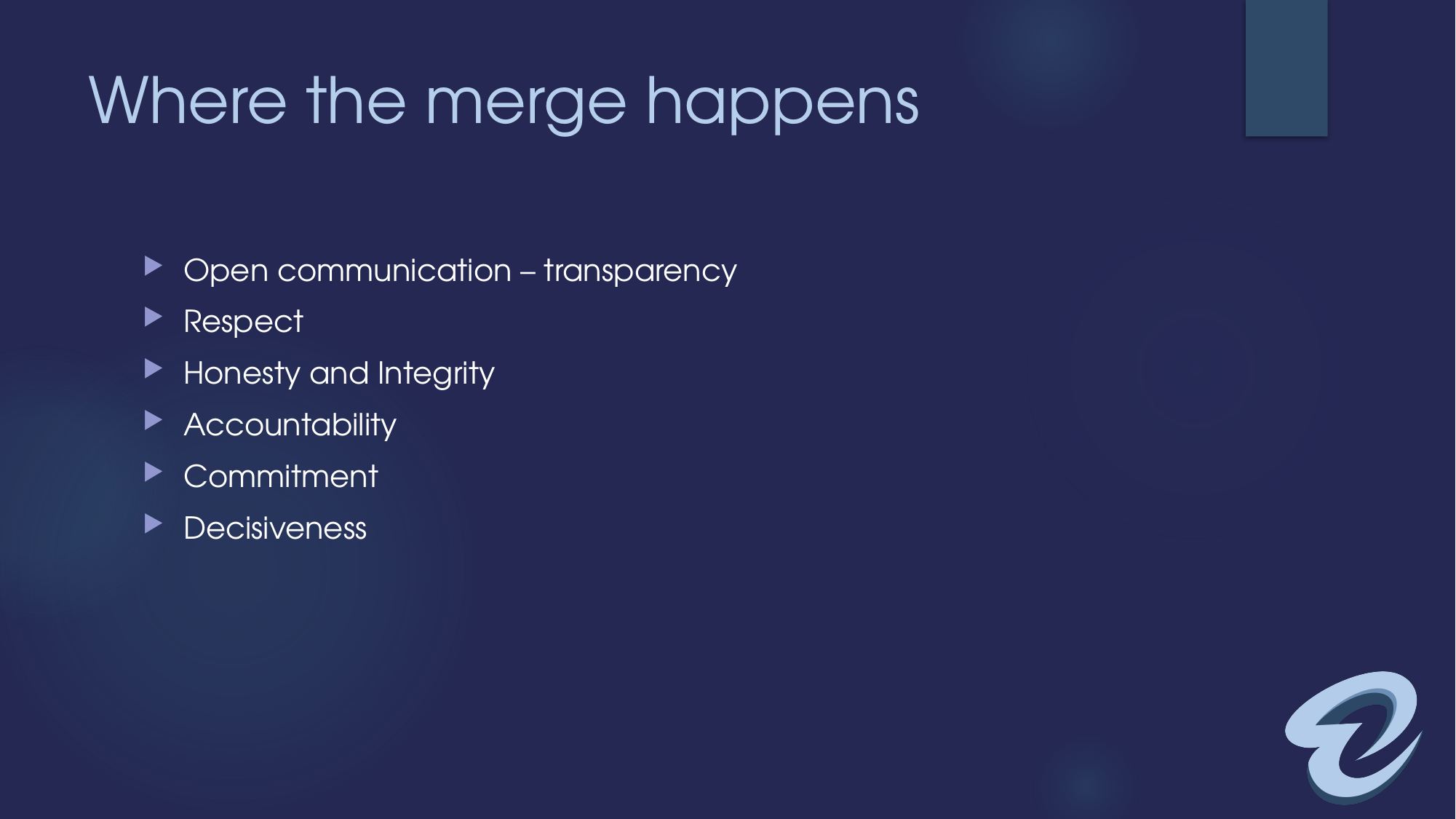

# Where the merge happens
Open communication – transparency
Respect
Honesty and Integrity
Accountability
Commitment
Decisiveness